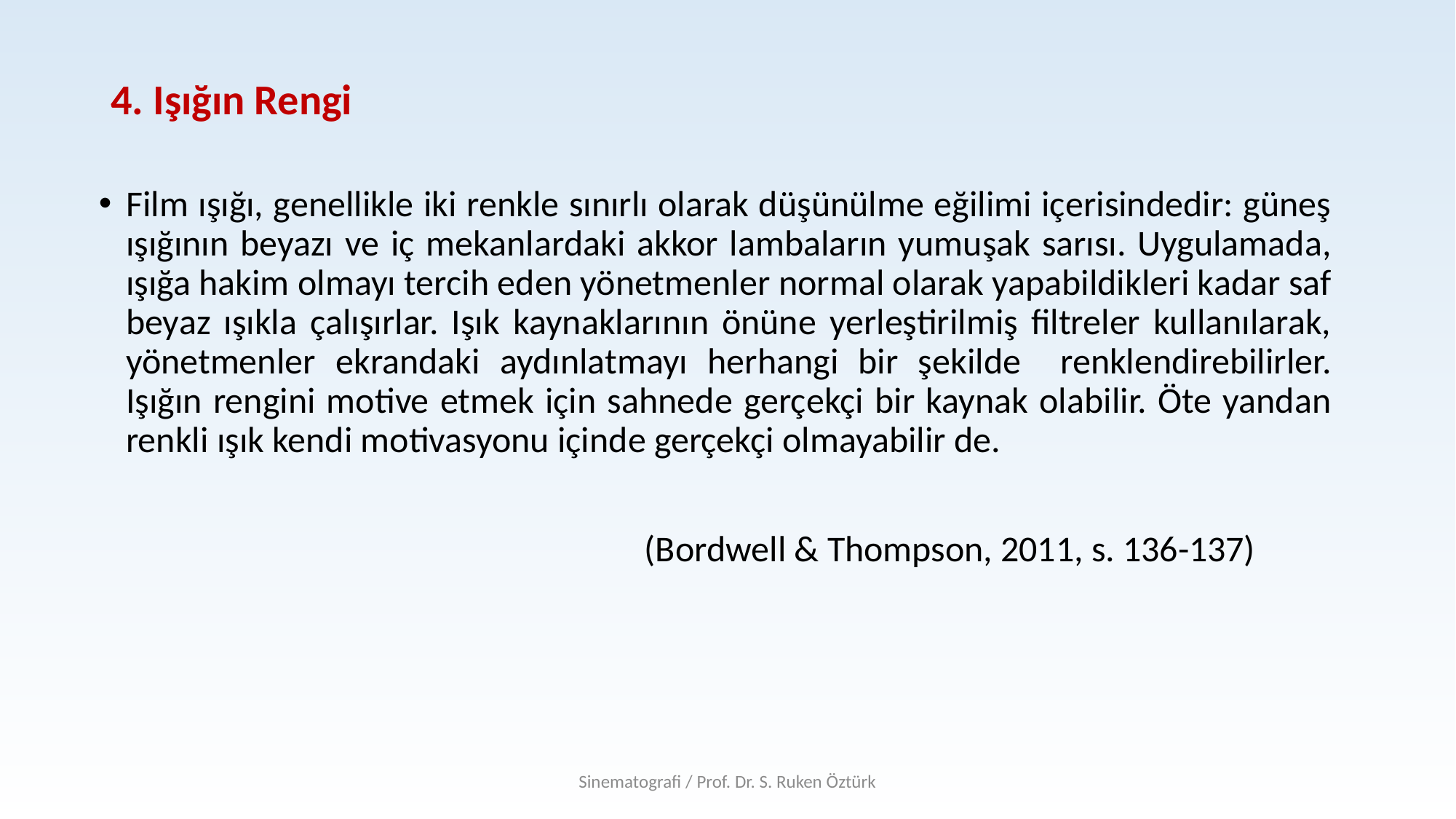

# 4. Işığın Rengi
Film ışığı, genellikle iki renkle sınırlı olarak düşünülme eğilimi içerisindedir: güneş ışığının beyazı ve iç mekanlardaki akkor lambaların yumuşak sarısı. Uygulamada, ışığa hakim olmayı tercih eden yönetmenler normal olarak yapabildikleri kadar saf beyaz ışıkla çalışırlar. Işık kaynaklarının önüne yerleştirilmiş filtreler kullanılarak, yönetmenler ekrandaki aydınlatmayı herhangi bir şekilde  renklendirebilirler. Işığın rengini motive etmek için sahnede gerçekçi bir kaynak olabilir. Öte yandan renkli ışık kendi motivasyonu içinde gerçekçi olmayabilir de.

					(Bordwell & Thompson, 2011, s. 136-137)

Sinematografi / Prof. Dr. S. Ruken Öztürk